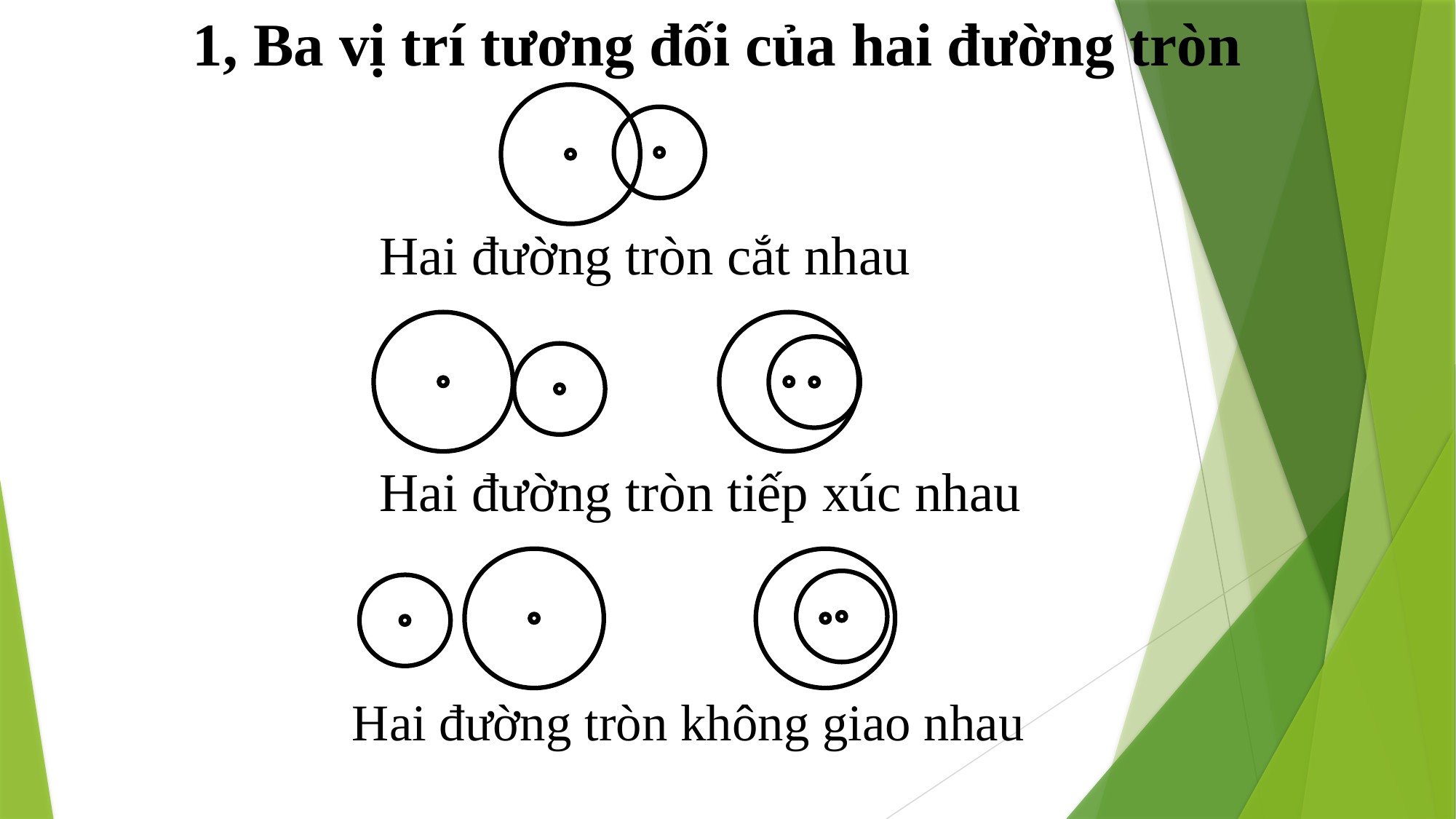

1, Ba vị trí tương đối của hai đường tròn

Hai đường tròn cắt nhau

Hai đường tròn tiếp xúc nhau

Hai đường tròn không giao nhau